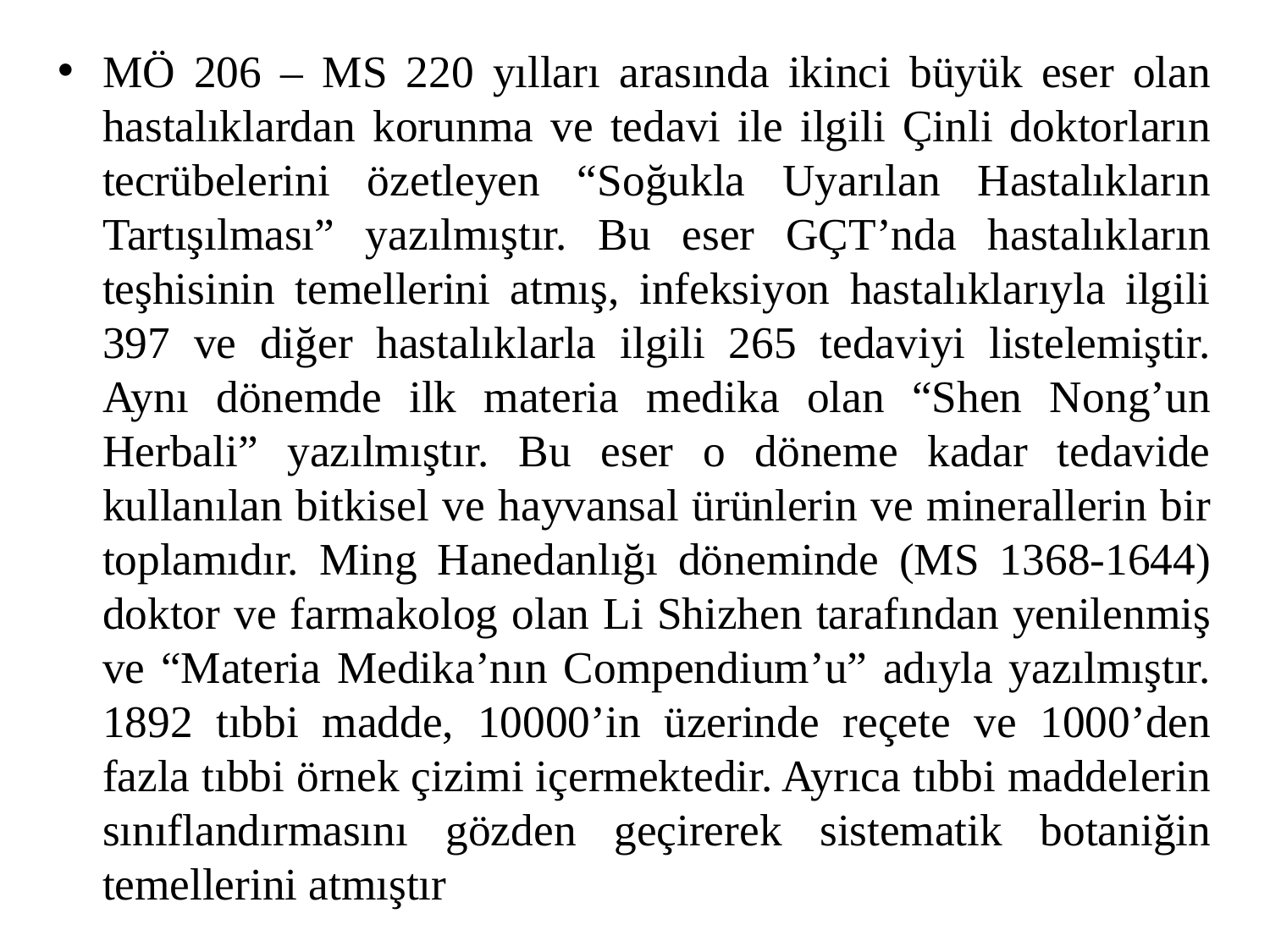

MÖ 206 – MS 220 yılları arasında ikinci büyük eser olan hastalıklardan korunma ve tedavi ile ilgili Çinli doktorların tecrübelerini özetleyen “Soğukla Uyarılan Hastalıkların Tartışılması” yazılmıştır. Bu eser GÇT’nda hastalıkların teşhisinin temellerini atmış, infeksiyon hastalıklarıyla ilgili 397 ve diğer hastalıklarla ilgili 265 tedaviyi listelemiştir. Aynı dönemde ilk materia medika olan “Shen Nong’un Herbali” yazılmıştır. Bu eser o döneme kadar tedavide kullanılan bitkisel ve hayvansal ürünlerin ve minerallerin bir toplamıdır. Ming Hanedanlığı döneminde (MS 1368-1644) doktor ve farmakolog olan Li Shizhen tarafından yenilenmiş ve “Materia Medika’nın Compendium’u” adıyla yazılmıştır. 1892 tıbbi madde, 10000’in üzerinde reçete ve 1000’den fazla tıbbi örnek çizimi içermektedir. Ayrıca tıbbi maddelerin sınıflandırmasını gözden geçirerek sistematik botaniğin temellerini atmıştır